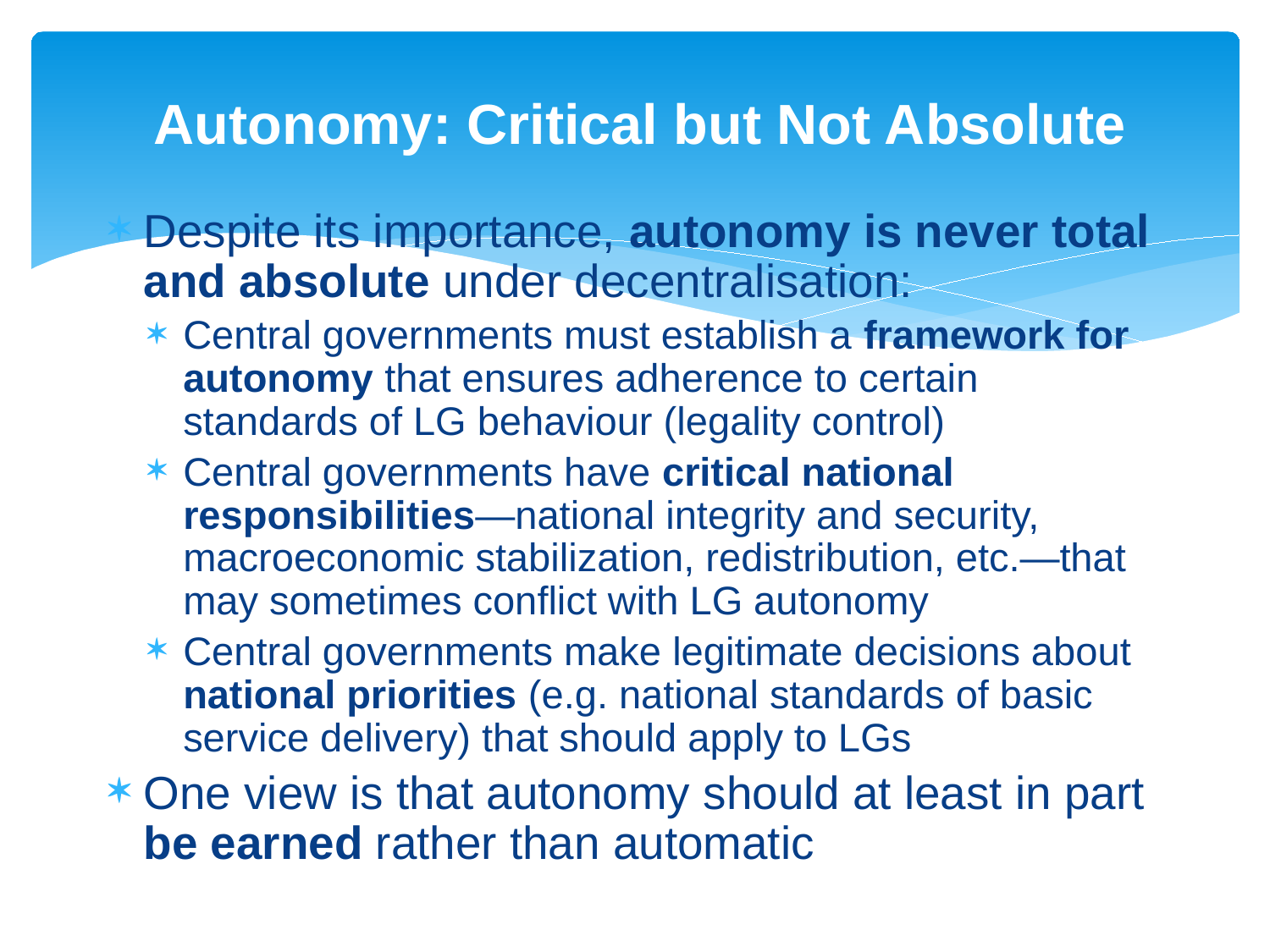

# Autonomy: Critical but Not Absolute
Despite its importance, autonomy is never total and absolute under decentralisation:
Central governments must establish a framework for autonomy that ensures adherence to certain standards of LG behaviour (legality control)
Central governments have critical national responsibilities—national integrity and security, macroeconomic stabilization, redistribution, etc.—that may sometimes conflict with LG autonomy
Central governments make legitimate decisions about national priorities (e.g. national standards of basic service delivery) that should apply to LGs
One view is that autonomy should at least in part be earned rather than automatic